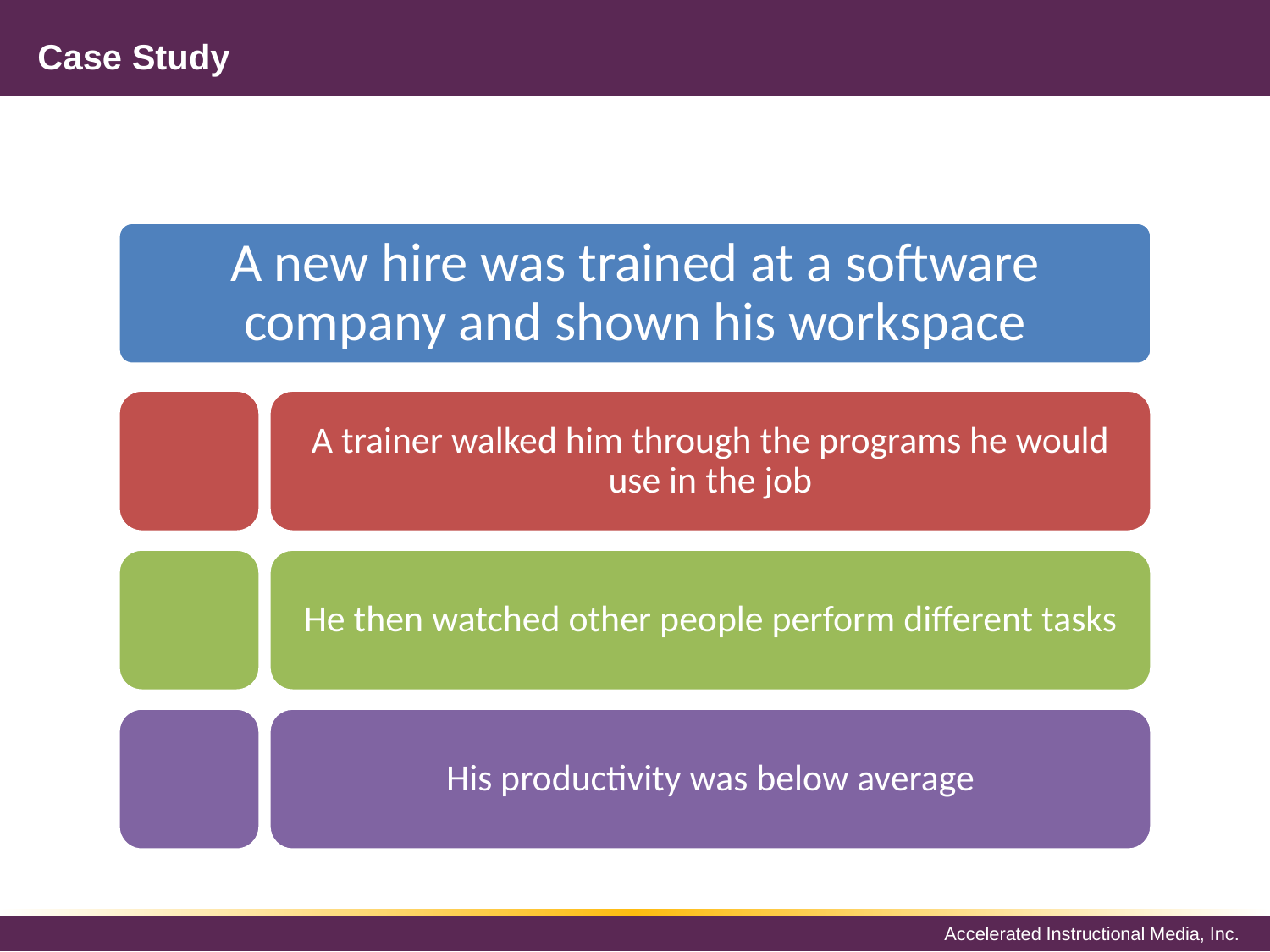

# Case Study

A new hire was trained at a software company and shown his workspace

A trainer walked him through the programs he would use in the job

He then watched other people perform different tasks

His productivity was below average